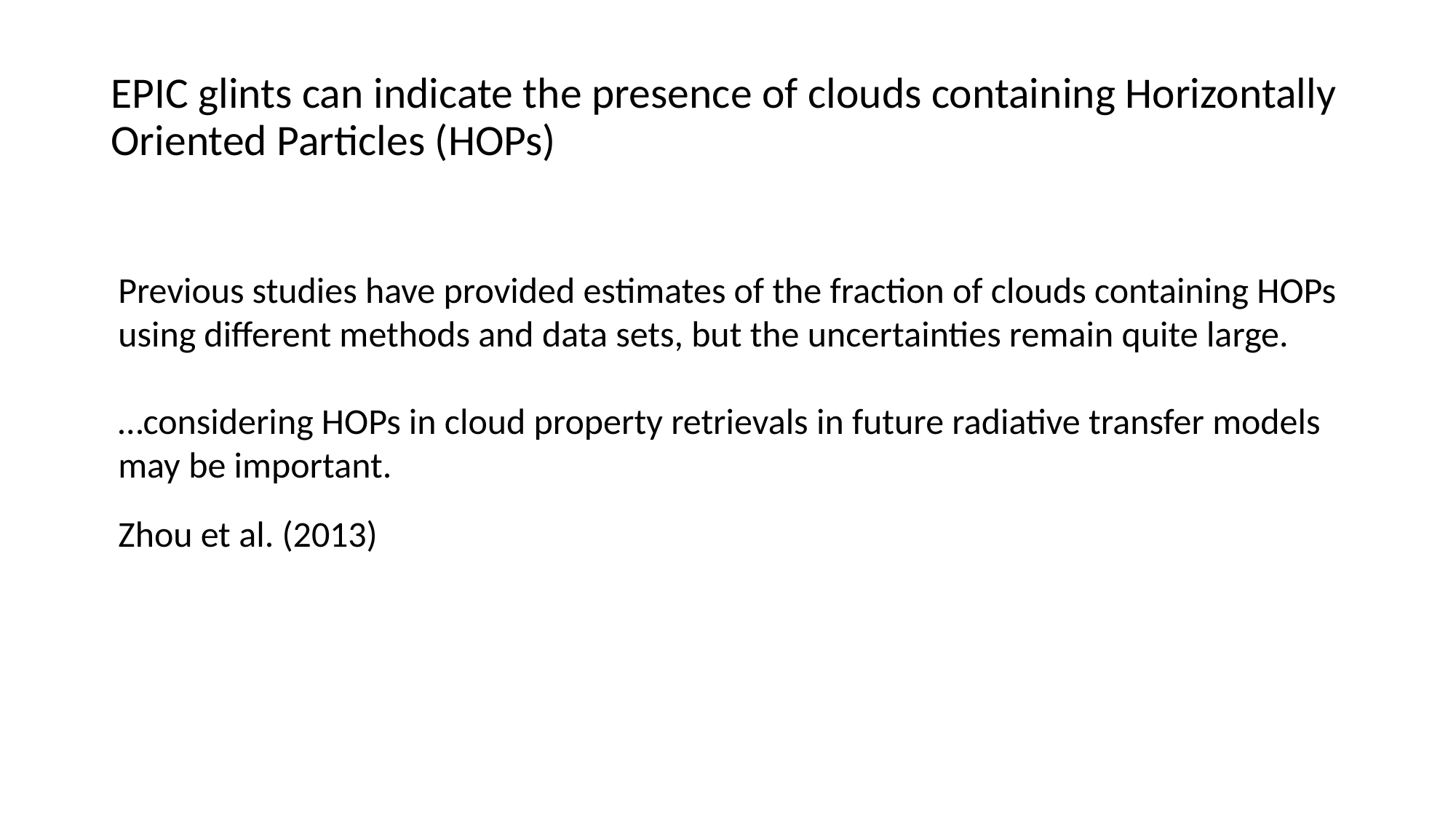

# EPIC glints can indicate the presence of clouds containing Horizontally Oriented Particles (HOPs)
Previous studies have provided estimates of the fraction of clouds containing HOPs using different methods and data sets, but the uncertainties remain quite large.

…considering HOPs in cloud property retrievals in future radiative transfer models may be important.

Zhou et al. (2013)